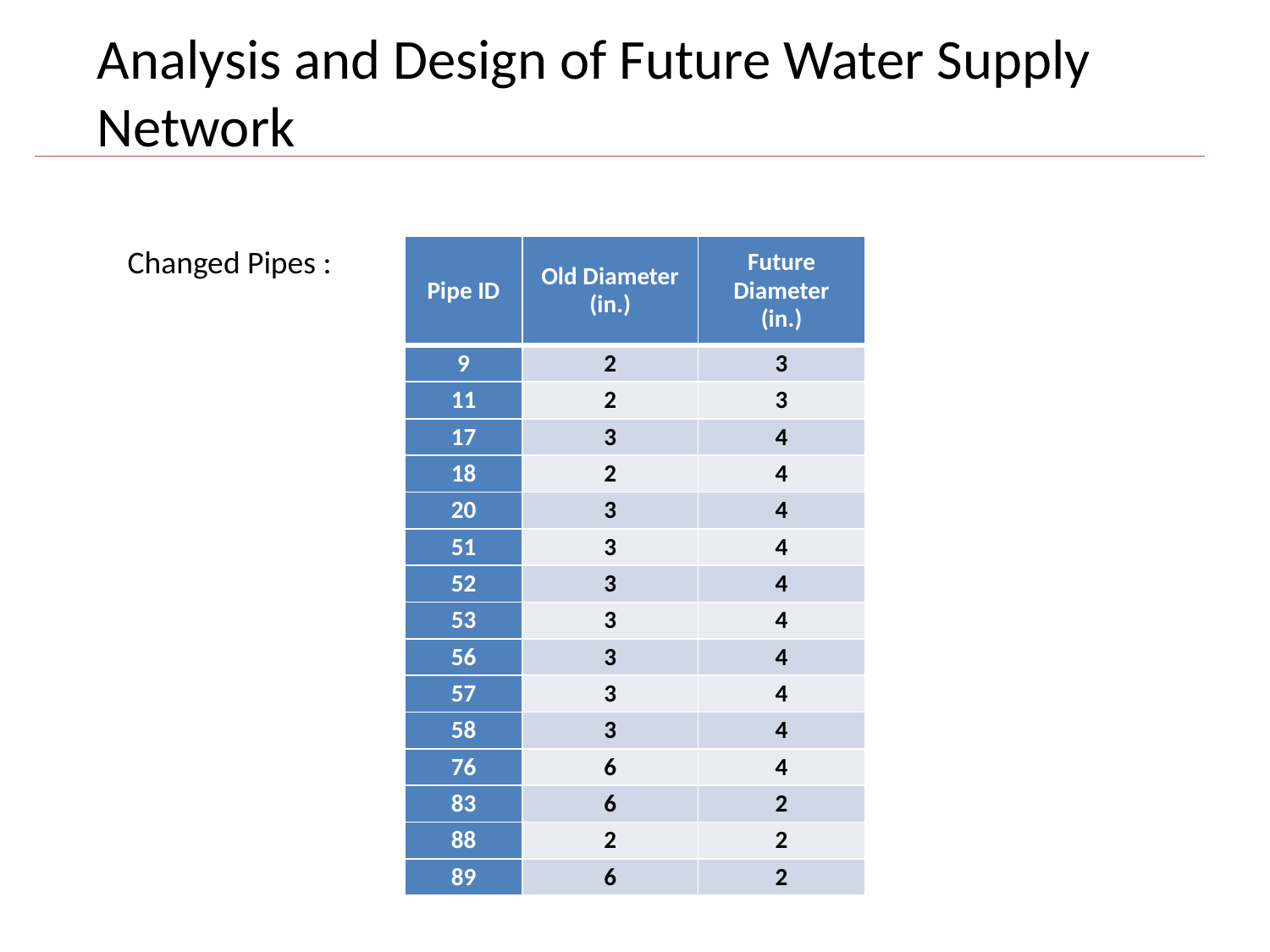

Analysis and Design of Future Water Supply Network
| Pipe ID | Old Diameter (in.) | Future Diameter (in.) |
| --- | --- | --- |
| 9 | 2 | 3 |
| 11 | 2 | 3 |
| 17 | 3 | 4 |
| 18 | 2 | 4 |
| 20 | 3 | 4 |
| 51 | 3 | 4 |
| 52 | 3 | 4 |
| 53 | 3 | 4 |
| 56 | 3 | 4 |
| 57 | 3 | 4 |
| 58 | 3 | 4 |
| 76 | 6 | 4 |
| 83 | 6 | 2 |
| 88 | 2 | 2 |
| 89 | 6 | 2 |
Changed Pipes :